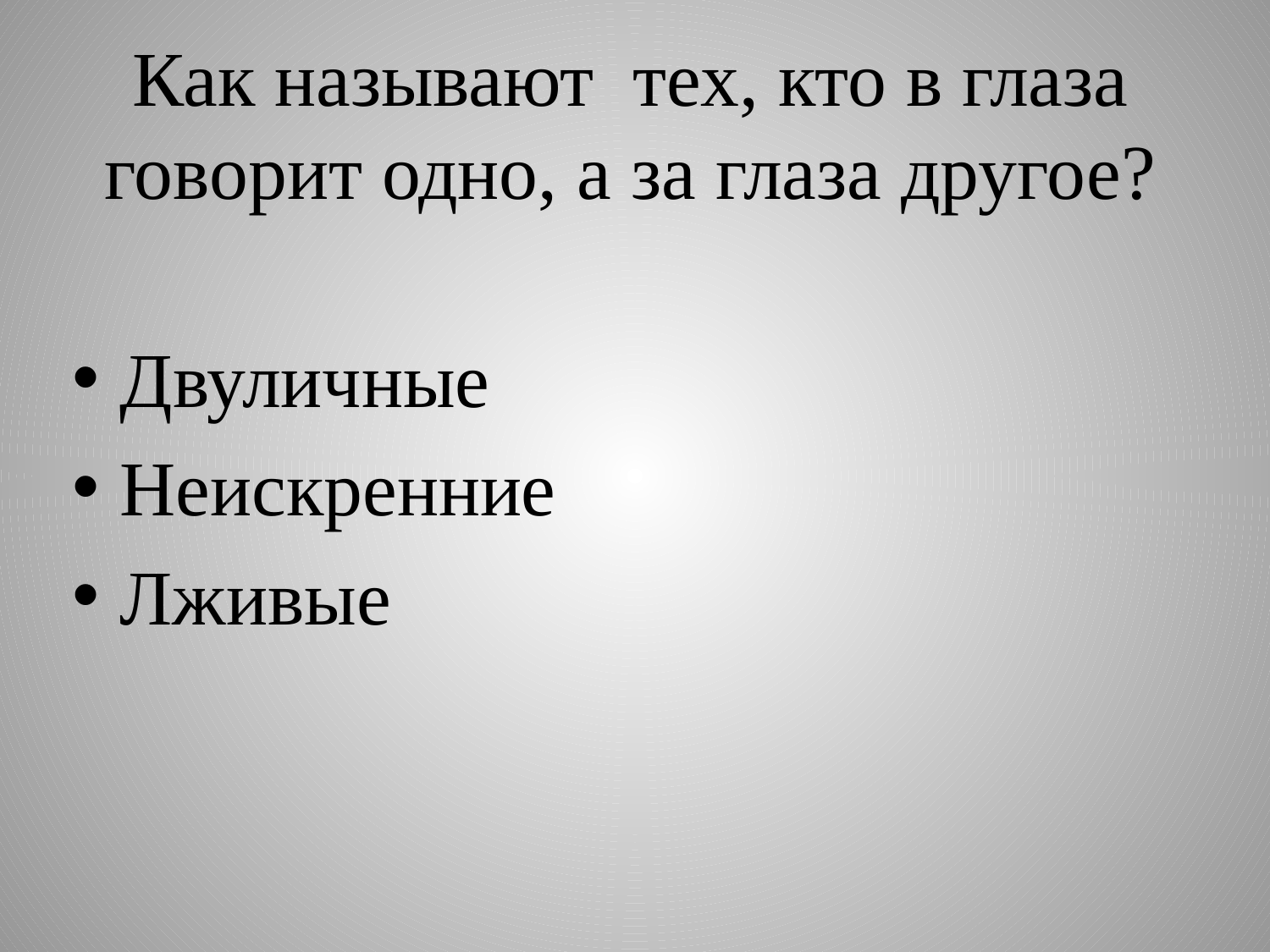

# Как называют  тех, кто в глаза говорит одно, а за глаза другое?
Двуличные
Неискренние
Лживые